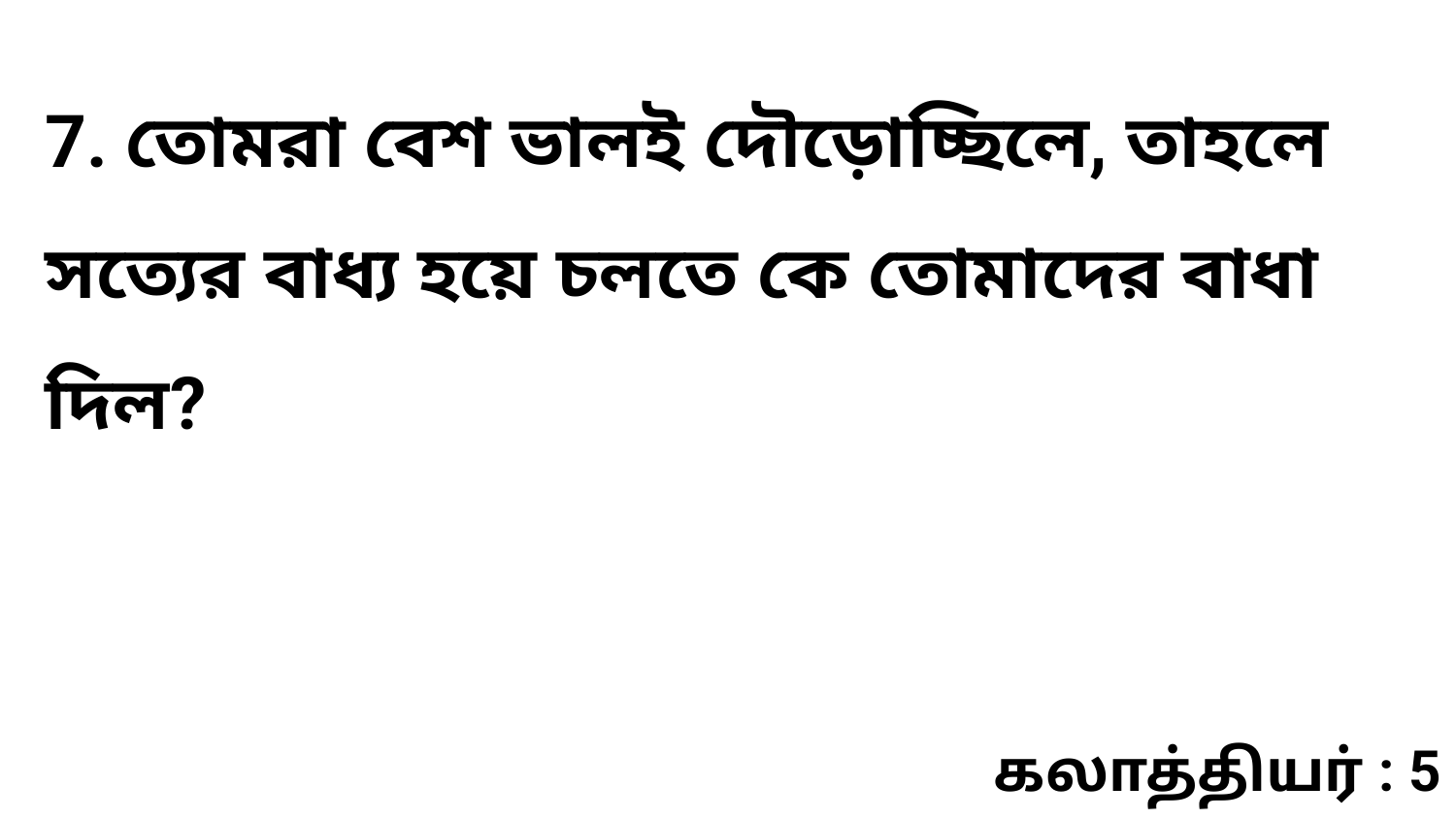

7. তোমরা বেশ ভালই দৌড়োচ্ছিলে, তাহলে সত্যের বাধ্য হয়ে চলতে কে তোমাদের বাধা দিল?
கலாத்தியர் : 5